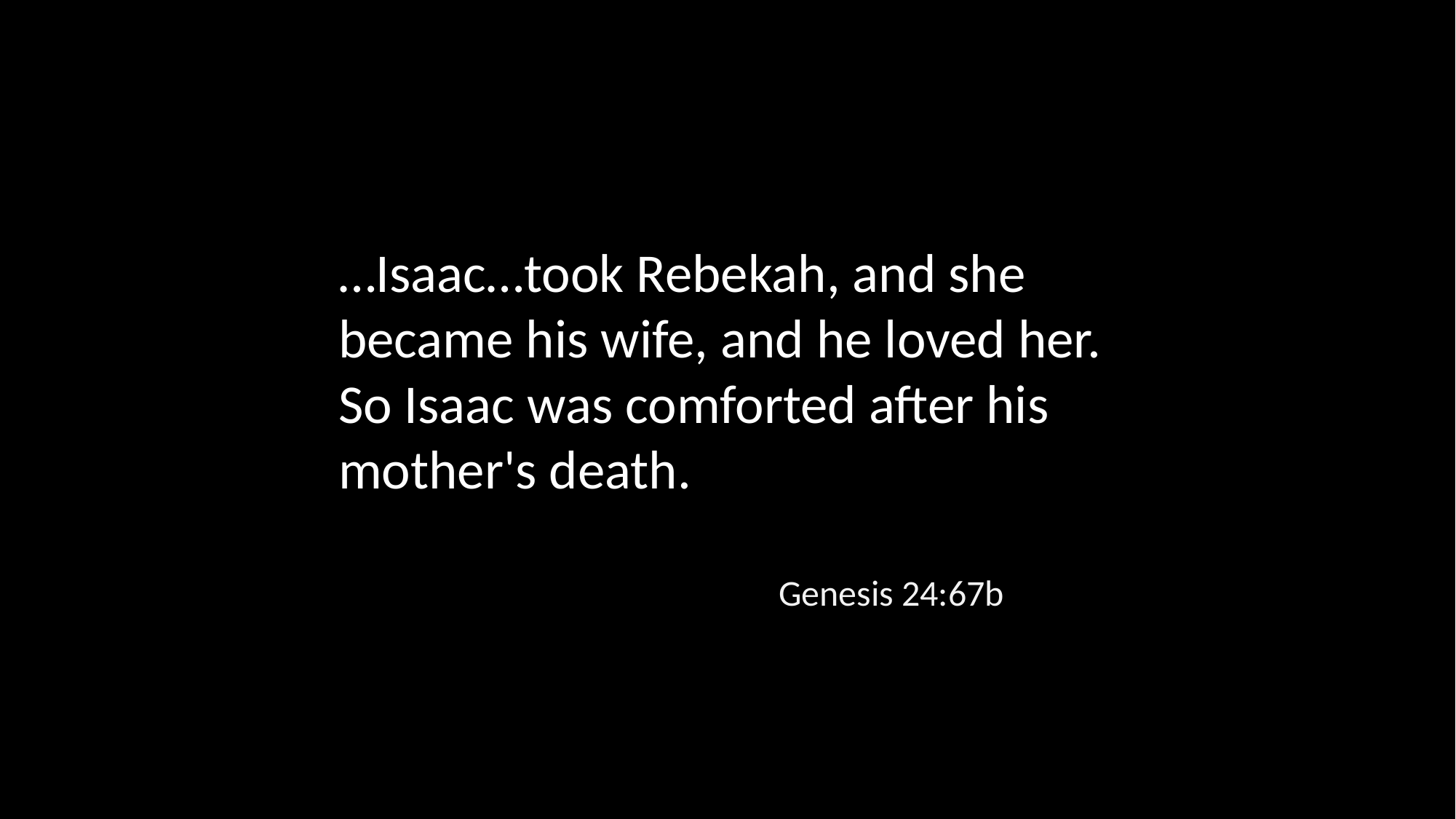

…Isaac…took Rebekah, and she became his wife, and he loved her. So Isaac was comforted after his mother's death.
Genesis 24:67b